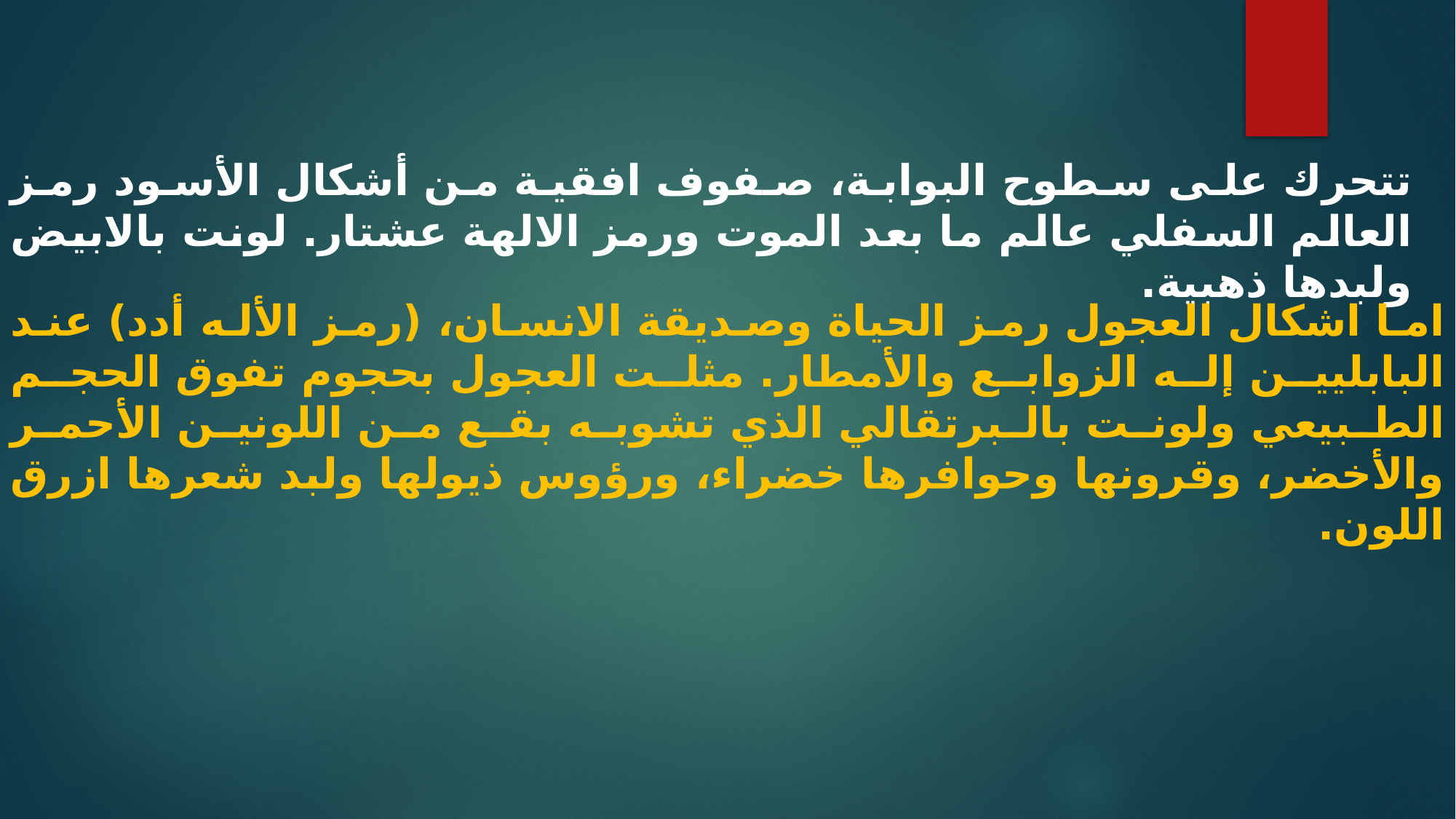

تتحرك على سطوح البوابة، صفوف افقية من أشكال الأسود رمز العالم السفلي عالم ما بعد الموت ورمز الالهة عشتار. لونت بالابيض ولبدها ذهبية.
اما اشكال العجول رمز الحياة وصديقة الانسان، (رمز الأله أدد) عند البابليين إله الزوابع والأمطار. مثلت العجول بحجوم تفوق الحجم الطبيعي ولونت بالبرتقالي الذي تشوبه بقع من اللونين الأحمر والأخضر، وقرونها وحوافرها خضراء، ورؤوس ذيولها ولبد شعرها ازرق اللون.